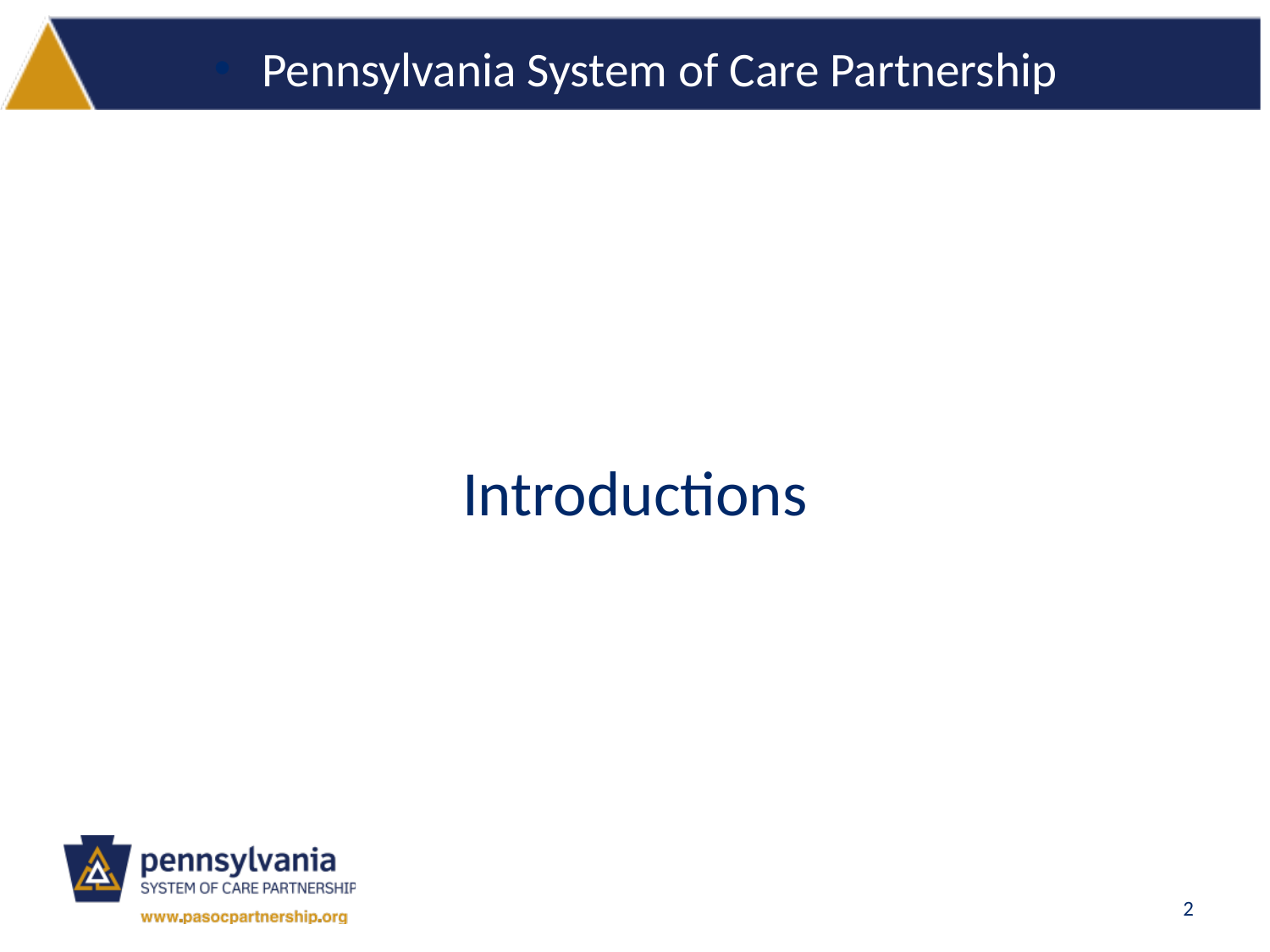

Pennsylvania System of Care Partnership

Introductions
2